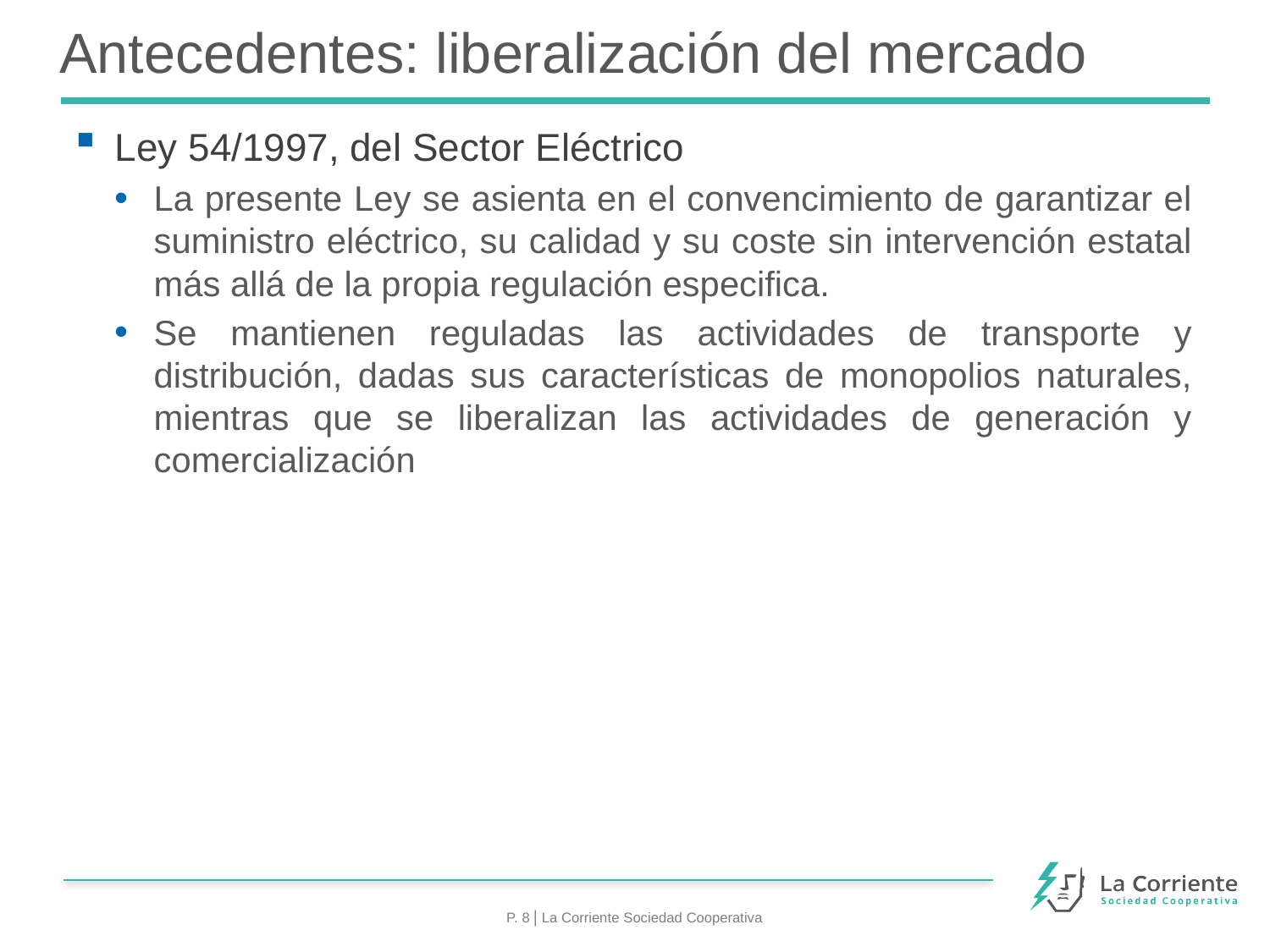

# Antecedentes: liberalización del mercado
Ley 54/1997, del Sector Eléctrico
La presente Ley se asienta en el convencimiento de garantizar el suministro eléctrico, su calidad y su coste sin intervención estatal más allá de la propia regulación especifica.
Se mantienen reguladas las actividades de transporte y distribución, dadas sus características de monopolios naturales, mientras que se liberalizan las actividades de generación y comercialización